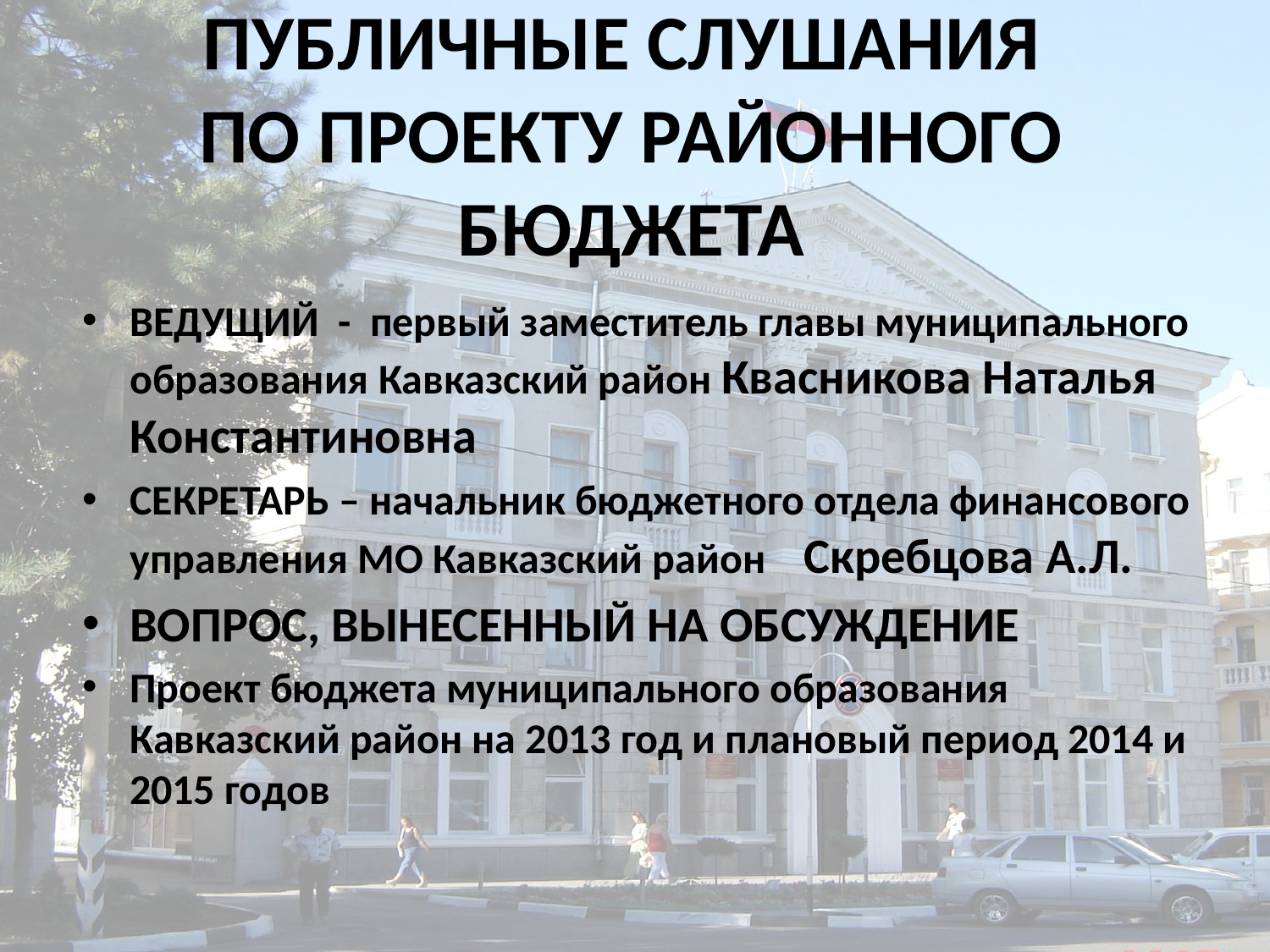

# ПУБЛИЧНЫЕ СЛУШАНИЯ ПО ПРОЕКТУ РАЙОННОГО БЮДЖЕТА
ВЕДУЩИЙ  -  первый заместитель главы муниципального образования Кавказский район Квасникова Наталья Константиновна
СЕКРЕТАРЬ – начальник бюджетного отдела финансового управления МО Кавказский район    Скребцова А.Л.
ВОПРОС, ВЫНЕСЕННЫЙ НА ОБСУЖДЕНИЕ
Проект бюджета муниципального образования Кавказский район на 2013 год и плановый период 2014 и 2015 годов